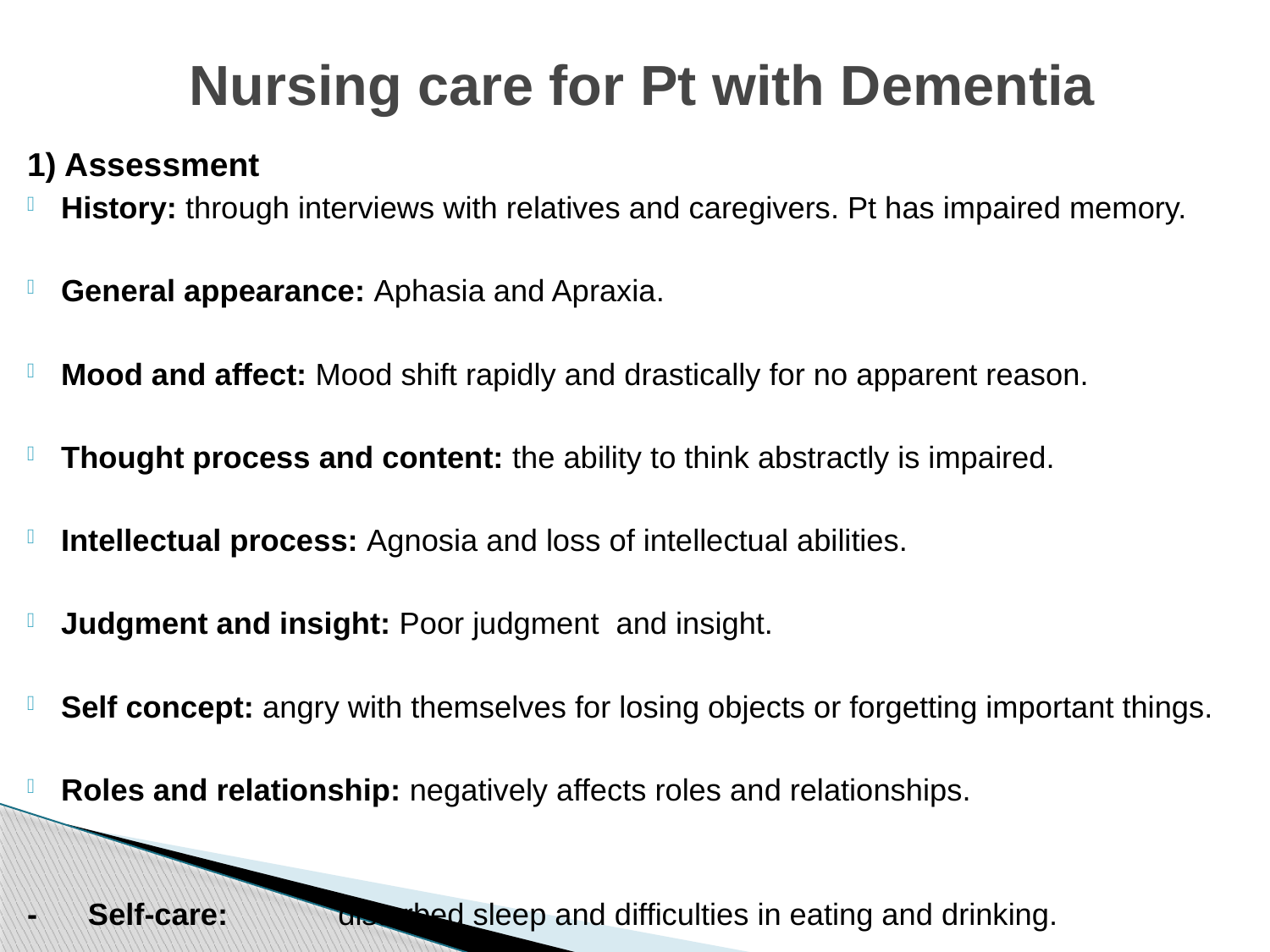

# Nursing care for Pt with Dementia
1) Assessment
History: through interviews with relatives and caregivers. Pt has impaired memory.

General appearance: Aphasia and Apraxia.

Mood and affect: Mood shift rapidly and drastically for no apparent reason.

Thought process and content: the ability to think abstractly is impaired.

Intellectual process: Agnosia and loss of intellectual abilities.

Judgment and insight: Poor judgment  and insight.

Self concept: angry with themselves for losing objects or forgetting important things.

Roles and relationship: negatively affects roles and relationships.

-      Self-care:             disturbed sleep and difficulties in eating and drinking.